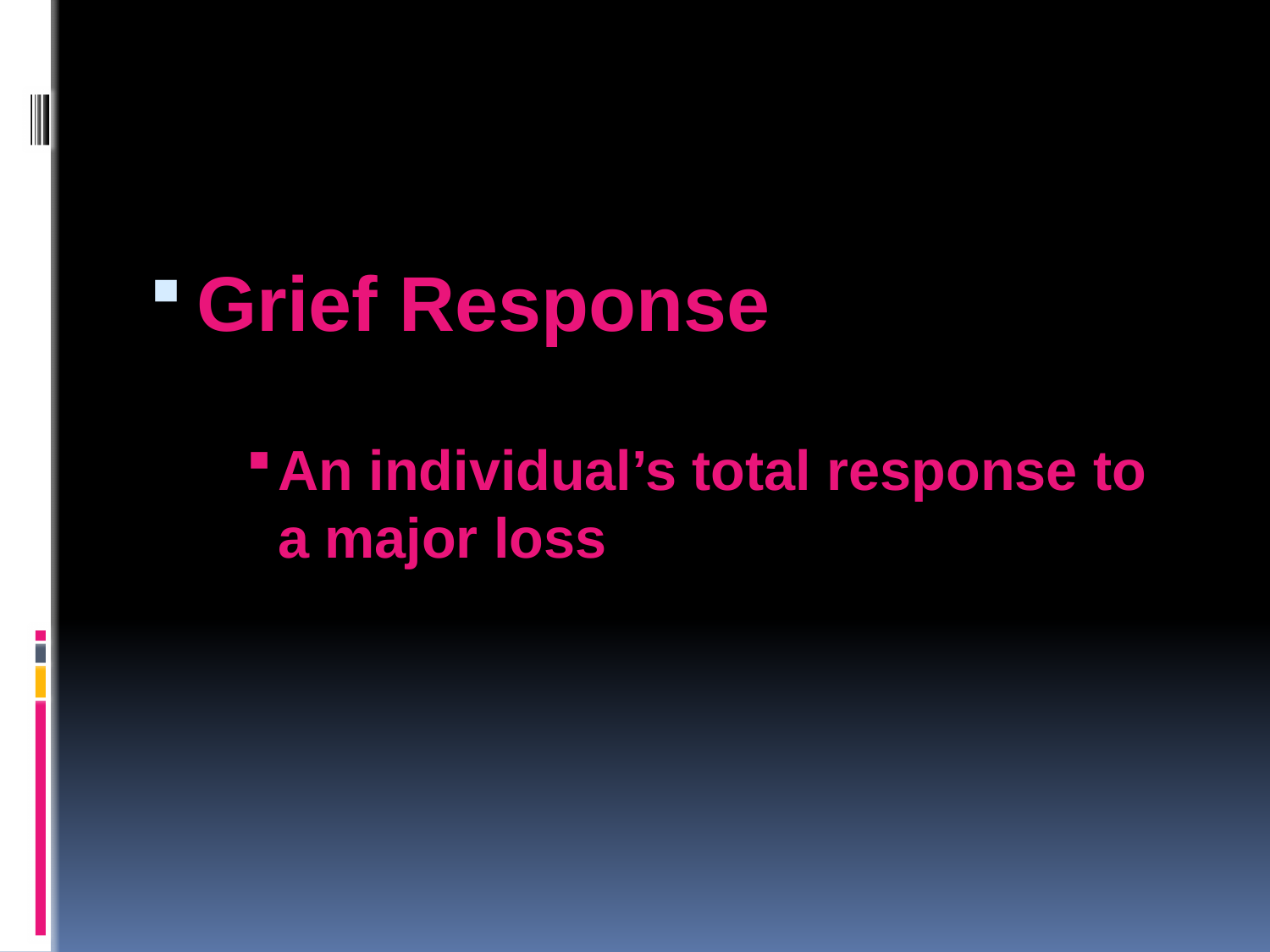

#
Grief Response

An individual’s total response to a major loss